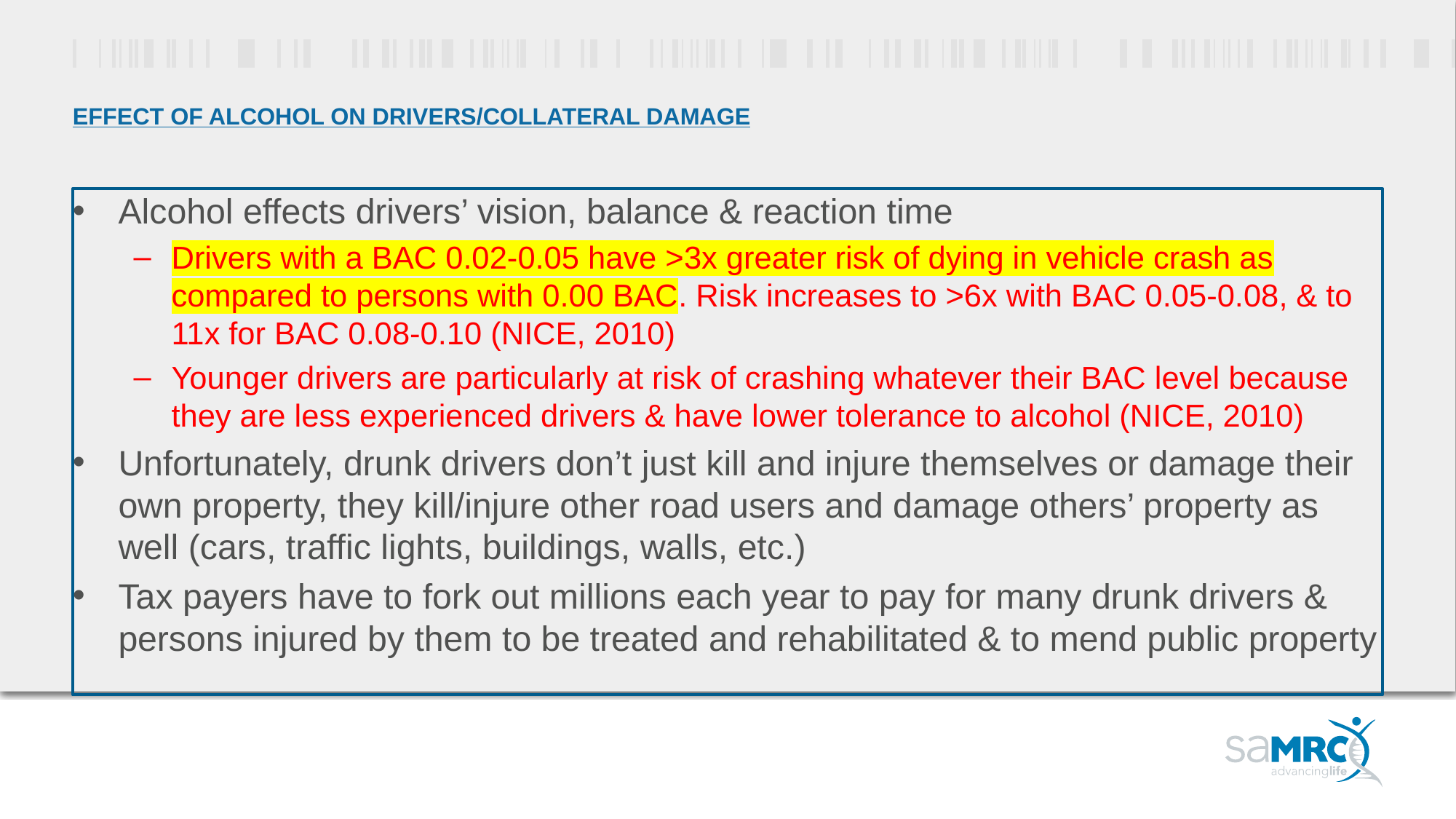

# Effect of alcohol on drivers/collateral damage
Alcohol effects drivers’ vision, balance & reaction time
Drivers with a BAC 0.02-0.05 have >3x greater risk of dying in vehicle crash as compared to persons with 0.00 BAC. Risk increases to >6x with BAC 0.05-0.08, & to 11x for BAC 0.08-0.10 (NICE, 2010)
Younger drivers are particularly at risk of crashing whatever their BAC level because they are less experienced drivers & have lower tolerance to alcohol (NICE, 2010)
Unfortunately, drunk drivers don’t just kill and injure themselves or damage their own property, they kill/injure other road users and damage others’ property as well (cars, traffic lights, buildings, walls, etc.)
Tax payers have to fork out millions each year to pay for many drunk drivers & persons injured by them to be treated and rehabilitated & to mend public property